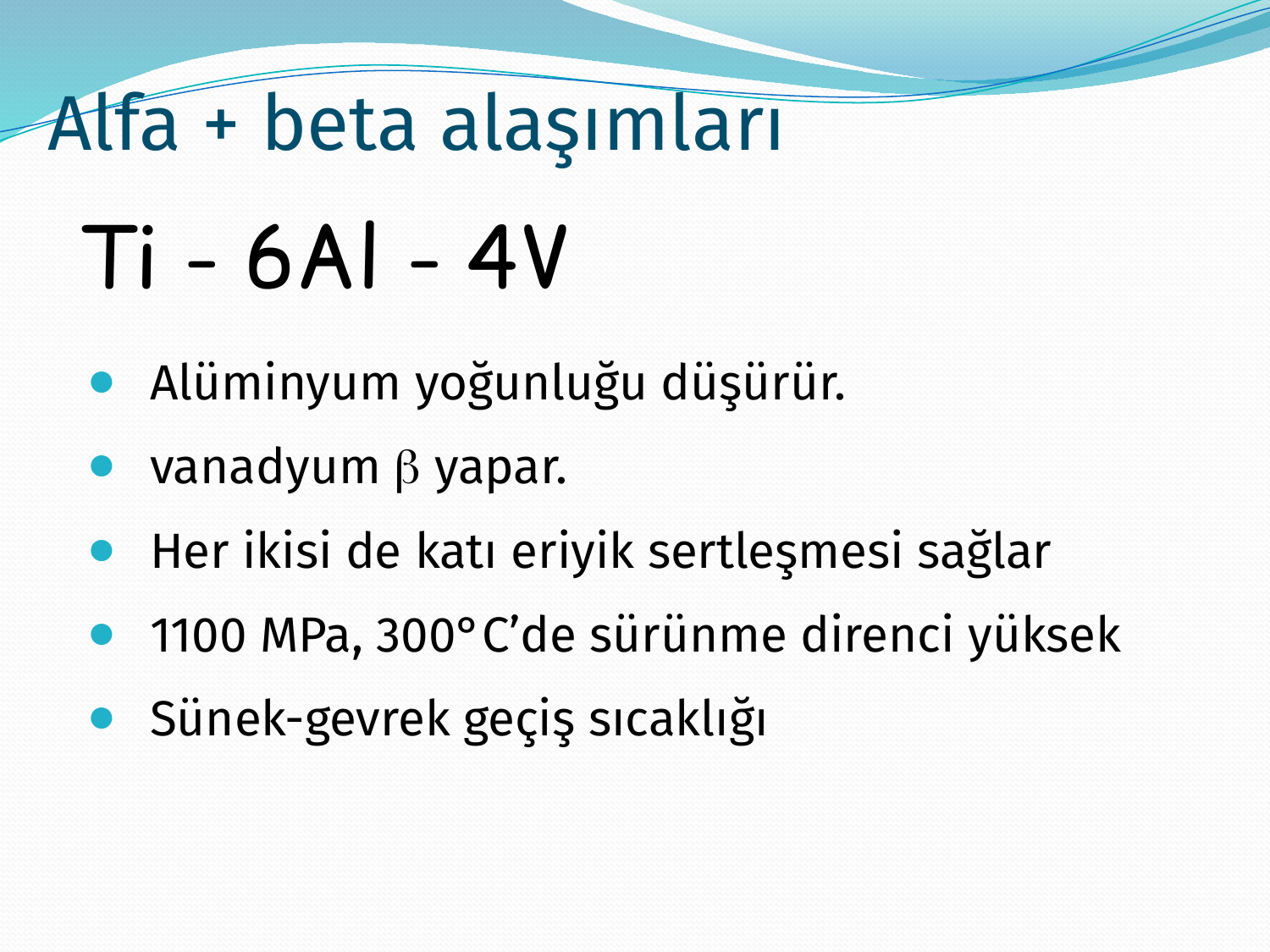

Alfa + beta alaşımları
Ti - 6Al - 4V
Alüminyum yoğunluğu düşürür.
vanadyum β yapar.
Her ikisi de katı eriyik sertleşmesi sağlar
1100 MPa, 300°C’de sürünme direnci yüksek
Sünek-gevrek geçiş sıcaklığı